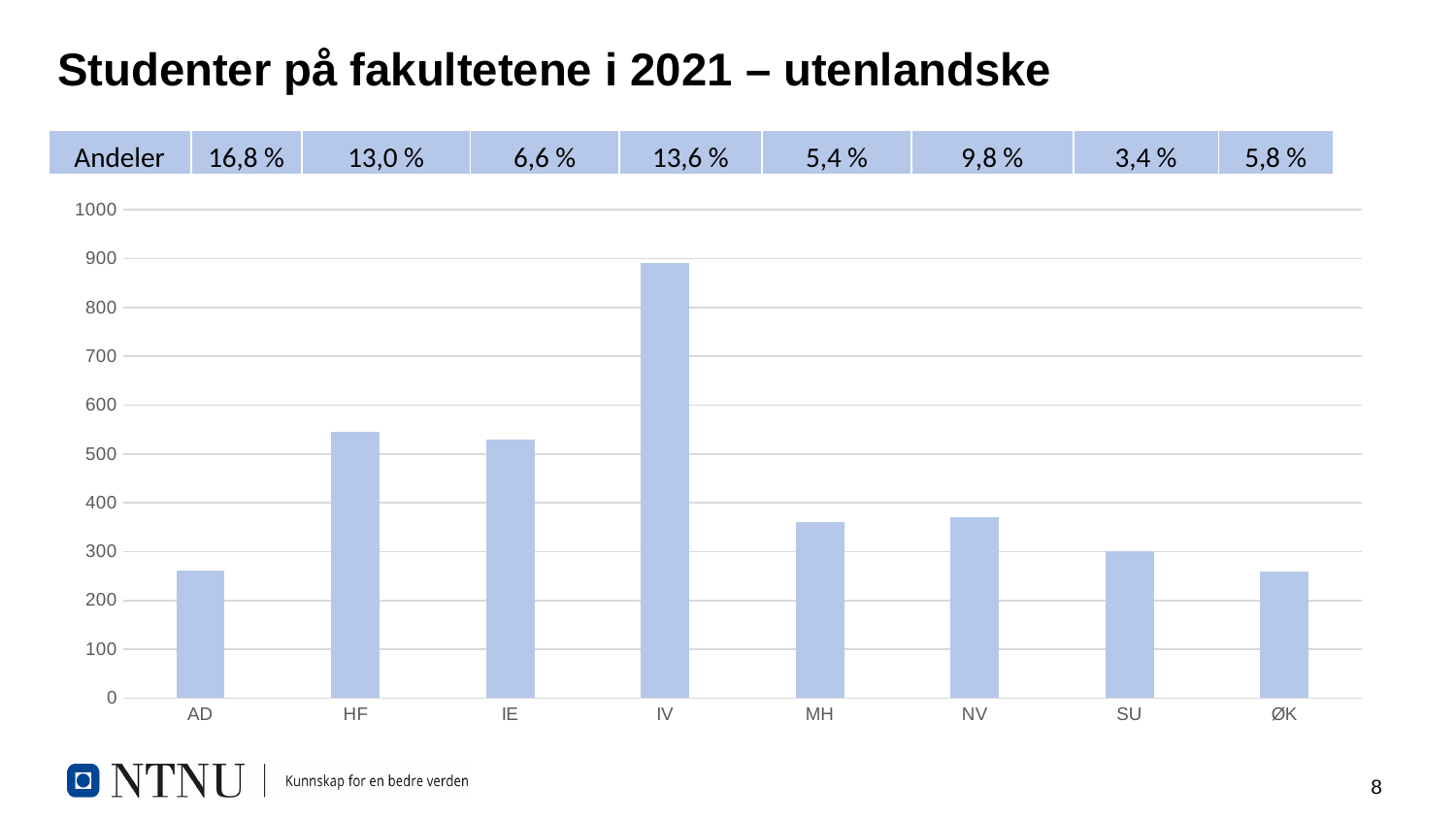

# Studenter på fakultetene i 2021 – utenlandske
| Andeler | 16,8 % | 13,0 % | 6,6 % | 13,6 % | 5,4 % | 9,8 % | 3,4 % | 5,8 % |
| --- | --- | --- | --- | --- | --- | --- | --- | --- |

### Chart

| Category |  |
|---|---|
| AD | 261.0 |
| HF | 546.0 |
| IE | 529.0 |
| IV | 891.0 |
| MH | 361.0 |
| NV | 371.0 |
| SU | 300.0 |
| ØK | 259.0 |